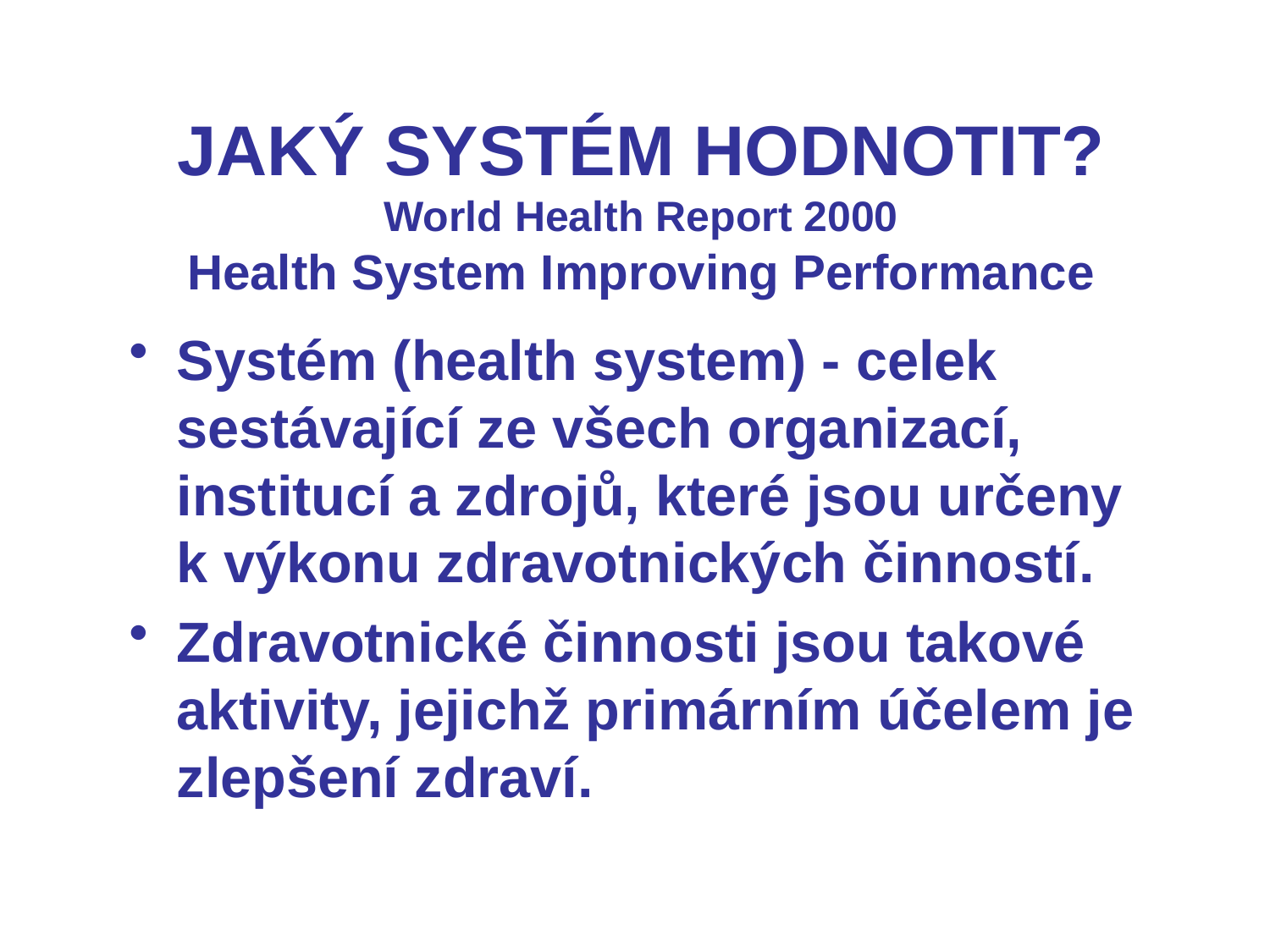

# JAKÝ SYSTÉM HODNOTIT? World Health Report 2000 Health System Improving Performance
Systém (health system) - celek sestávající ze všech organizací, institucí a zdrojů, které jsou určeny k výkonu zdravotnických činností.
Zdravotnické činnosti jsou takové aktivity, jejichž primárním účelem je zlepšení zdraví.